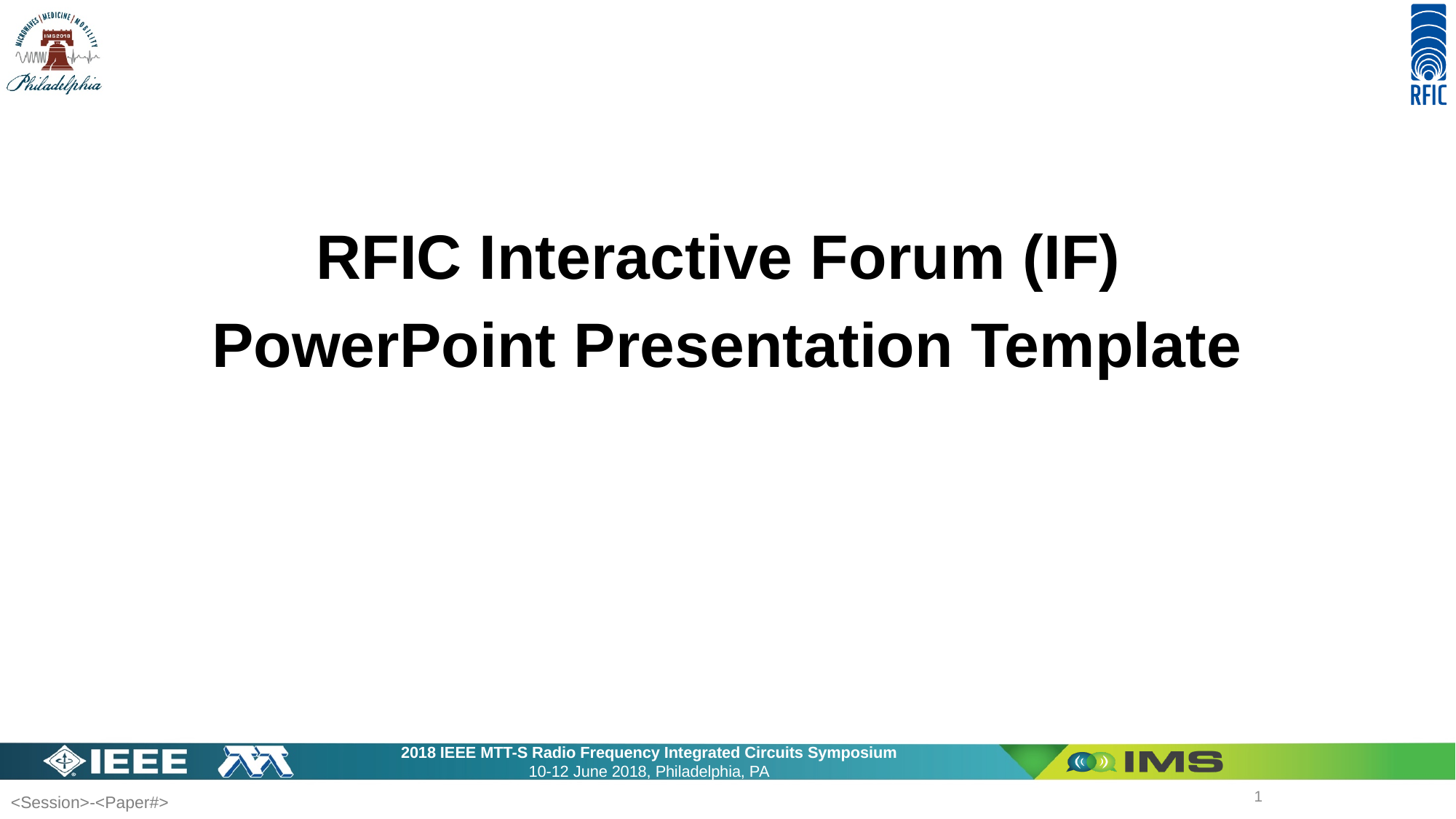

RFIC Interactive Forum (IF)
PowerPoint Presentation Template
1